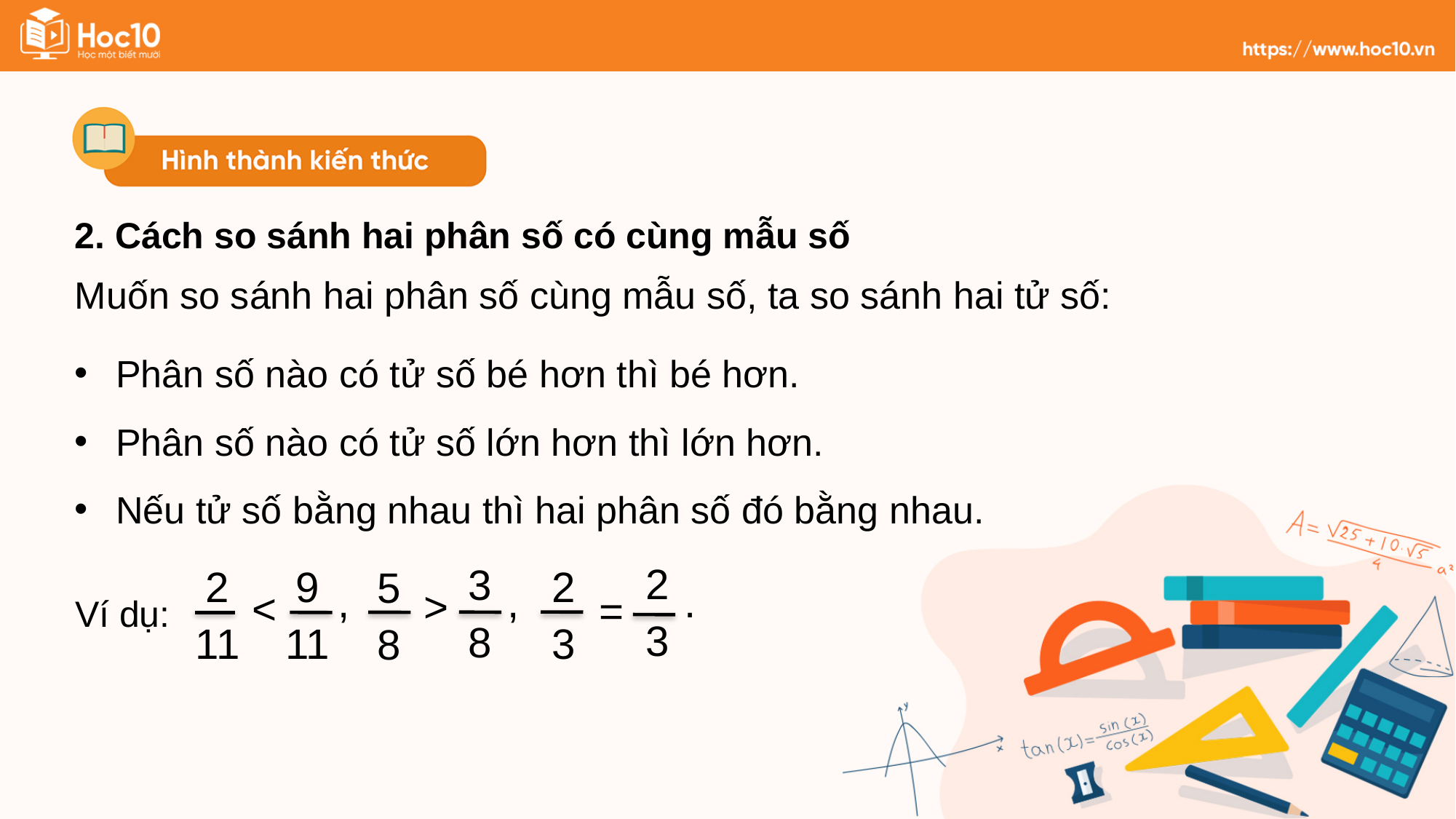

2. Cách so sánh hai phân số có cùng mẫu số
Muốn so sánh hai phân số cùng mẫu số, ta so sánh hai tử số:
Phân số nào có tử số bé hơn thì bé hơn.
Phân số nào có tử số lớn hơn thì lớn hơn.
Nếu tử số bằng nhau thì hai phân số đó bằng nhau.
2
3
3
8
2
11
9
11
2
3
5
8
Ví dụ:
,
,
 .
>
<
=